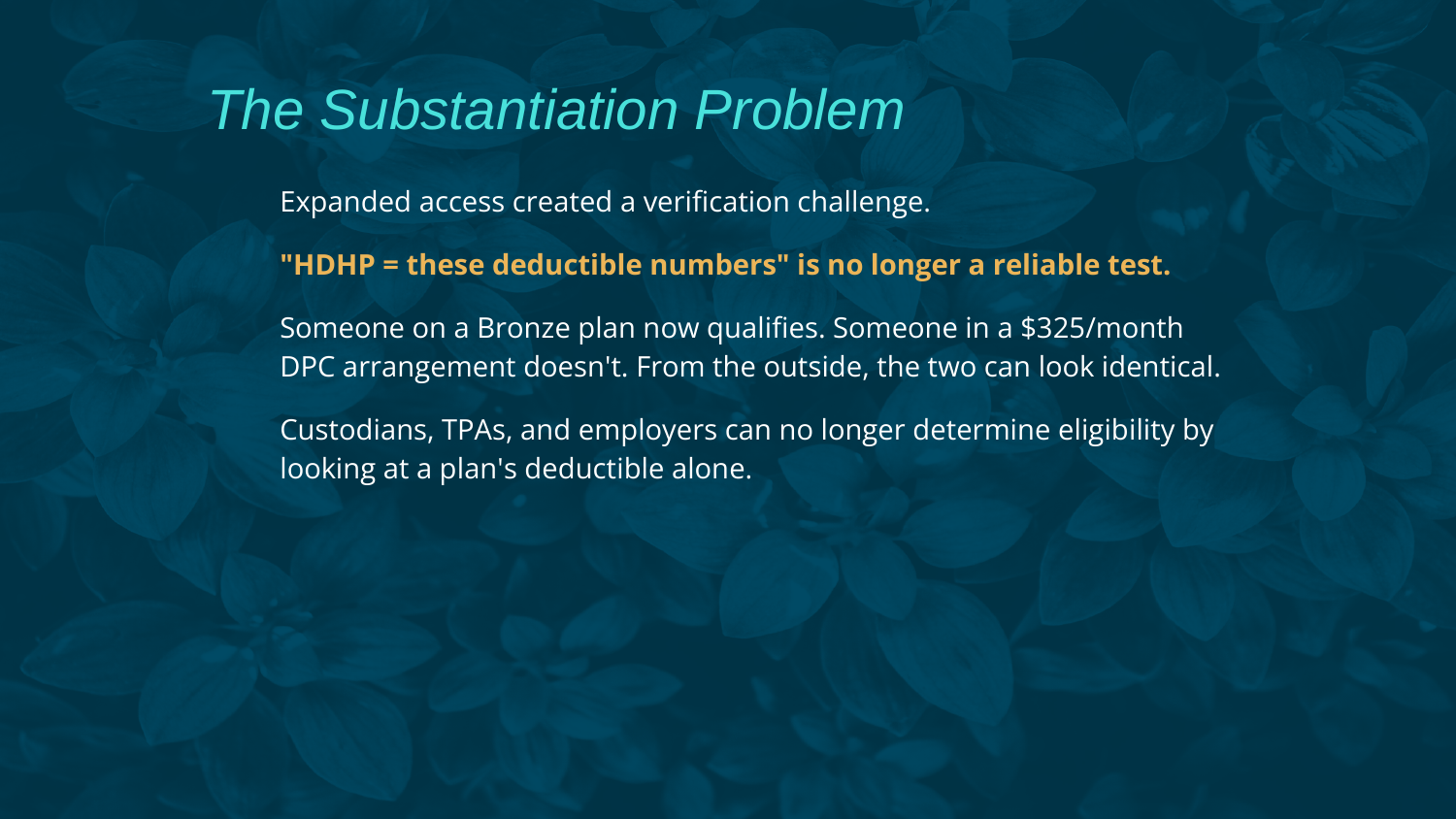

# The Substantiation Problem

Expanded access created a verification challenge.
"HDHP = these deductible numbers" is no longer a reliable test.
Someone on a Bronze plan now qualifies. Someone in a $325/month DPC arrangement doesn't. From the outside, the two can look identical.
Custodians, TPAs, and employers can no longer determine eligibility by looking at a plan's deductible alone.